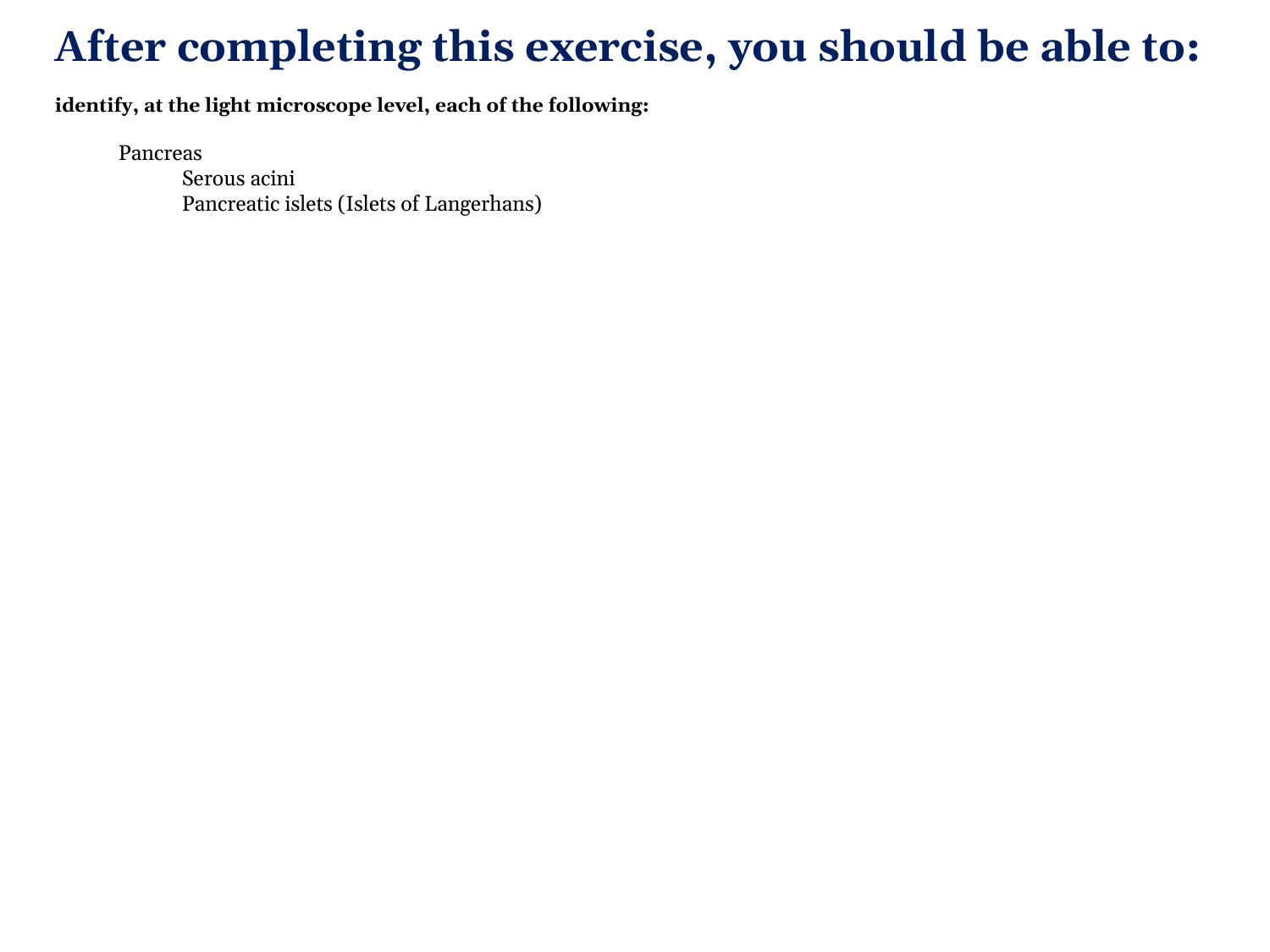

After completing this exercise, you should be able to:

identify, at the light microscope level, each of the following:

Pancreas
Serous acini
Pancreatic islets (Islets of Langerhans)